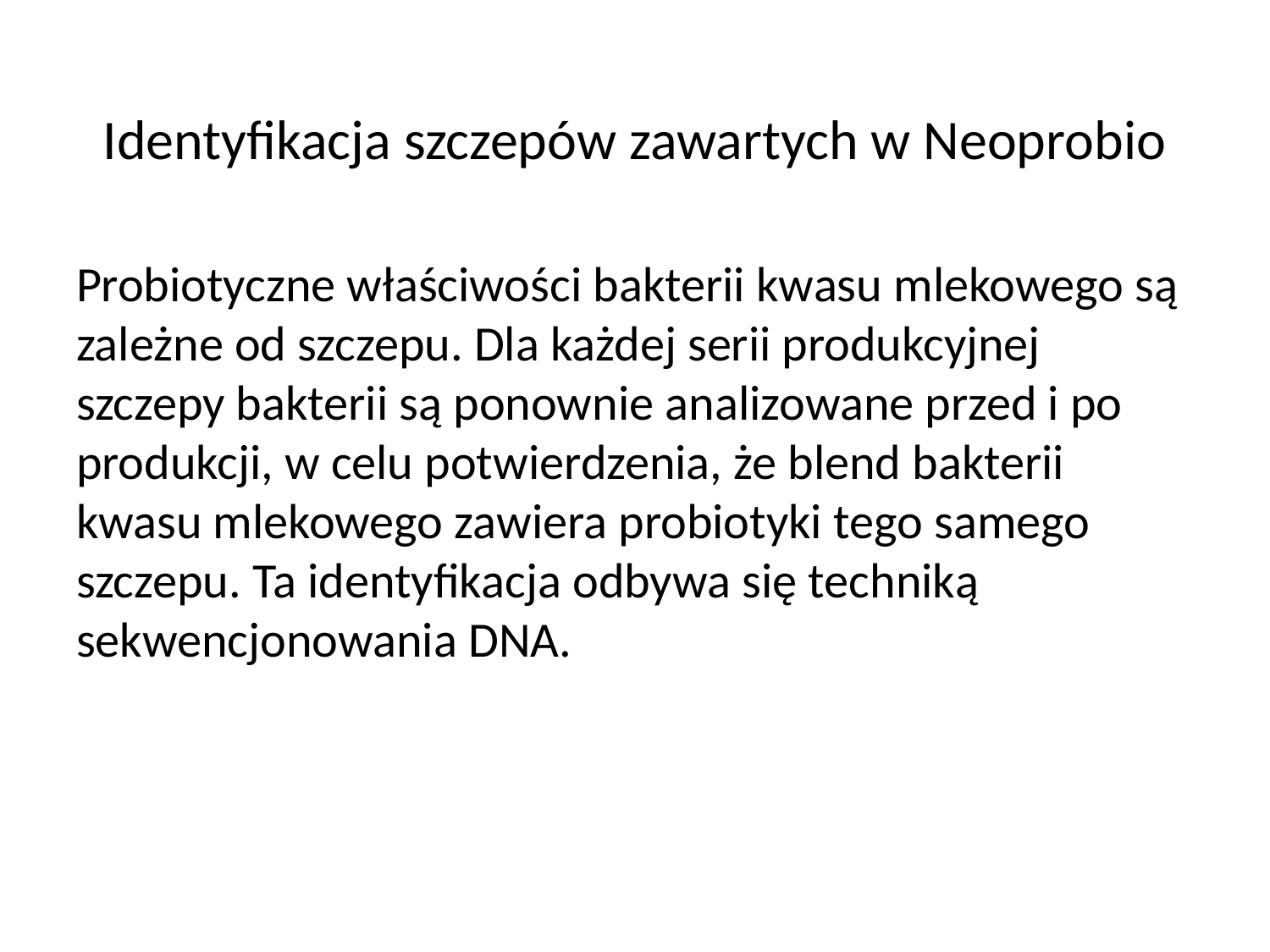

# Identyfikacja szczepów zawartych w Neoprobio
Probiotyczne właściwości bakterii kwasu mlekowego są zależne od szczepu. Dla każdej serii produkcyjnej szczepy bakterii są ponownie analizowane przed i po produkcji, w celu potwierdzenia, że blend bakterii kwasu mlekowego zawiera probiotyki tego samego szczepu. Ta identyfikacja odbywa się techniką sekwencjonowania DNA.